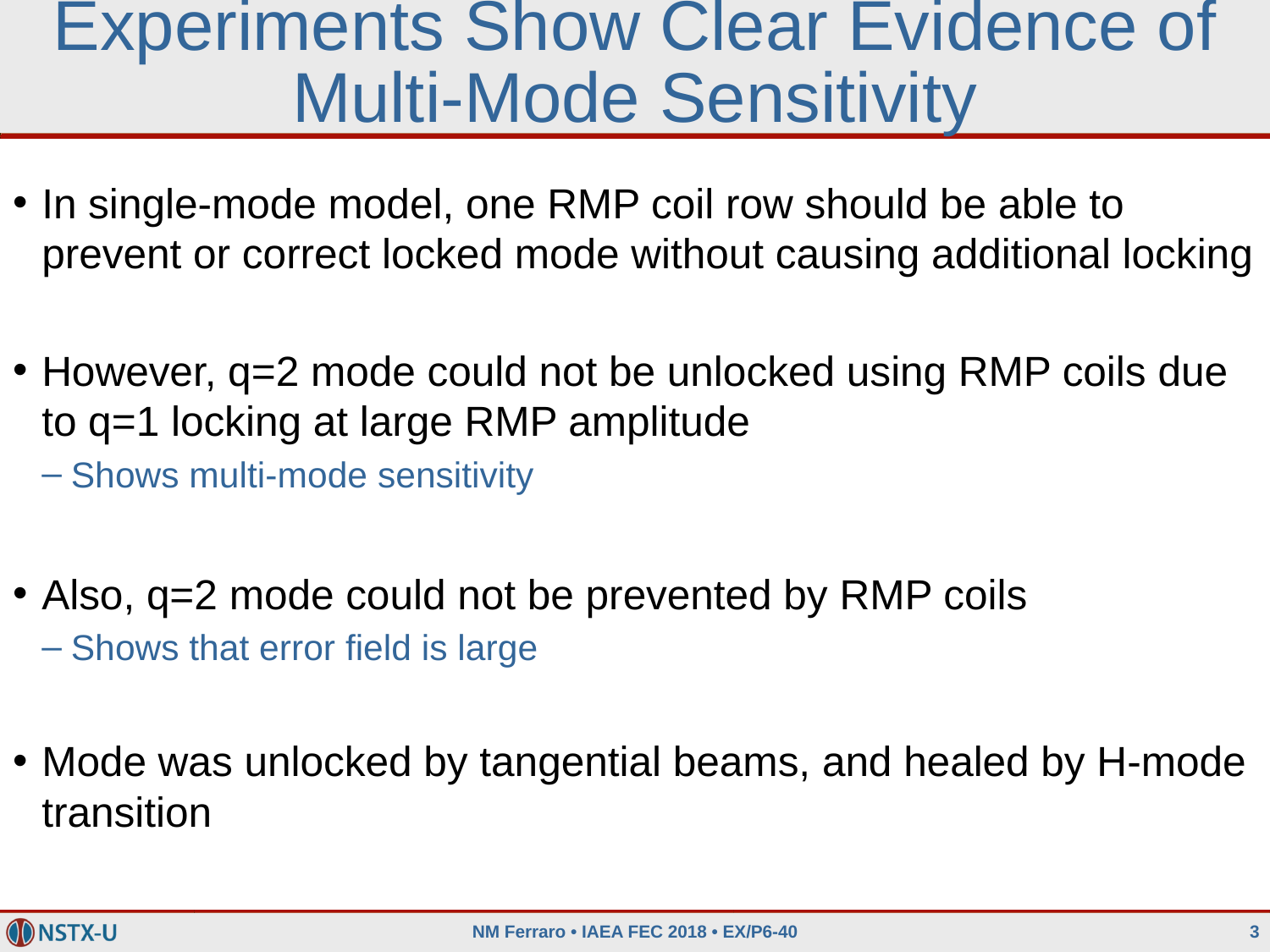

# Experiments Show Clear Evidence of Multi-Mode Sensitivity
In single-mode model, one RMP coil row should be able to prevent or correct locked mode without causing additional locking

However, q=2 mode could not be unlocked using RMP coils due to q=1 locking at large RMP amplitude
Shows multi-mode sensitivity

Also, q=2 mode could not be prevented by RMP coils
Shows that error field is large

Mode was unlocked by tangential beams, and healed by H-mode transition